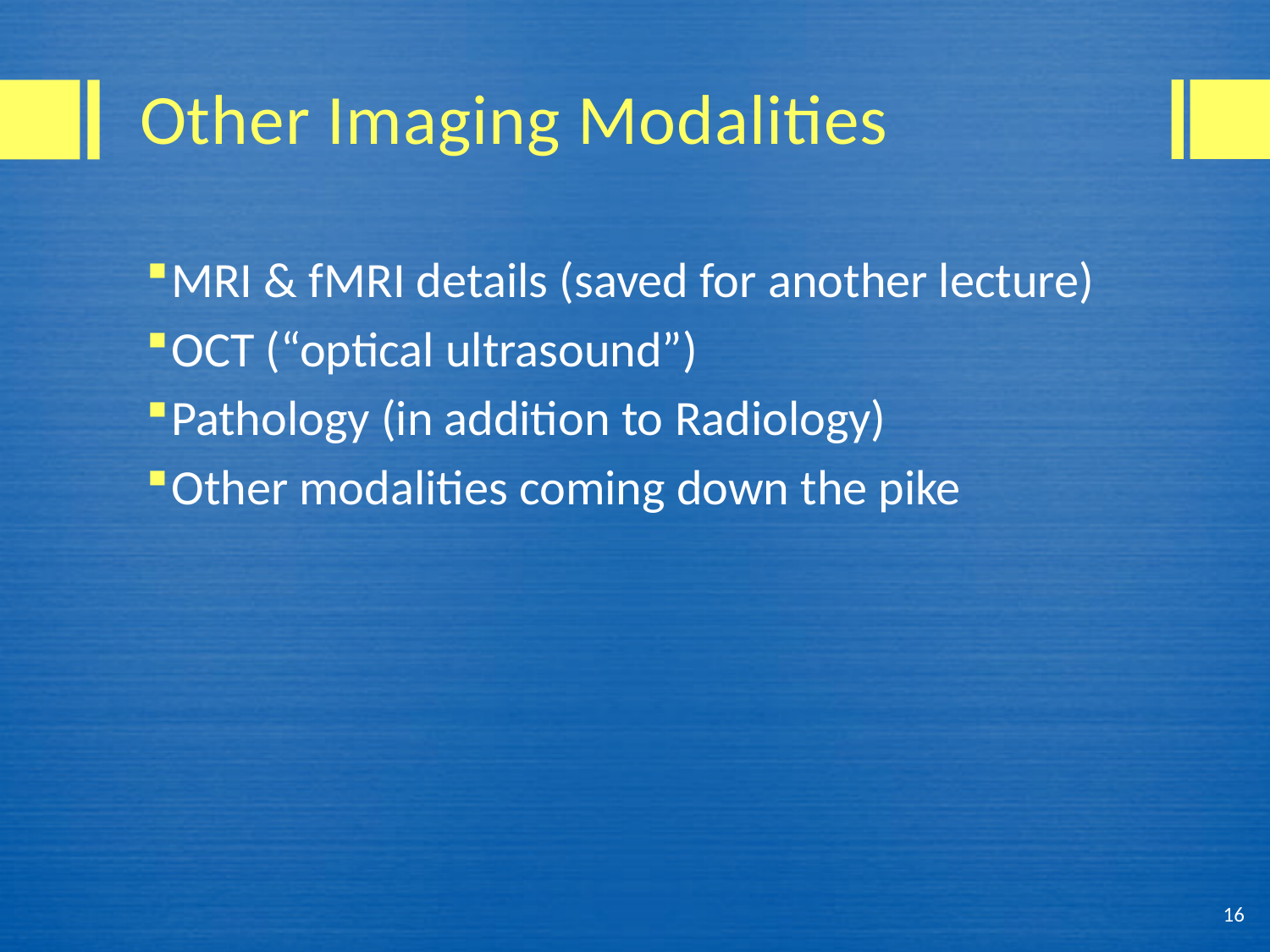

# Other Imaging Modalities
MRI & fMRI details (saved for another lecture)
OCT (“optical ultrasound”)
Pathology (in addition to Radiology)
Other modalities coming down the pike
16